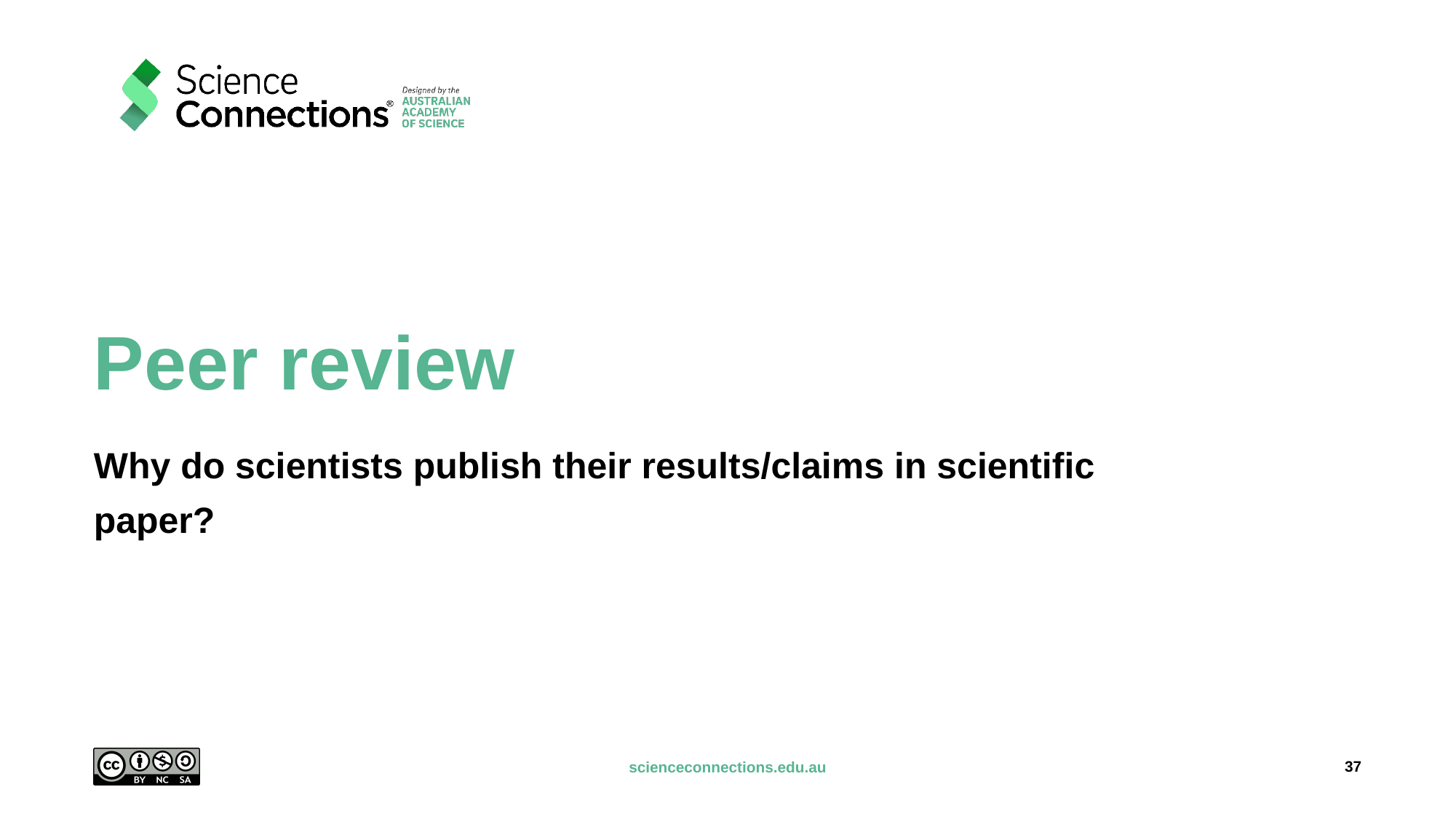

# Peer review
Why do scientists publish their results/claims in scientific paper?
37
scienceconnections.edu.au